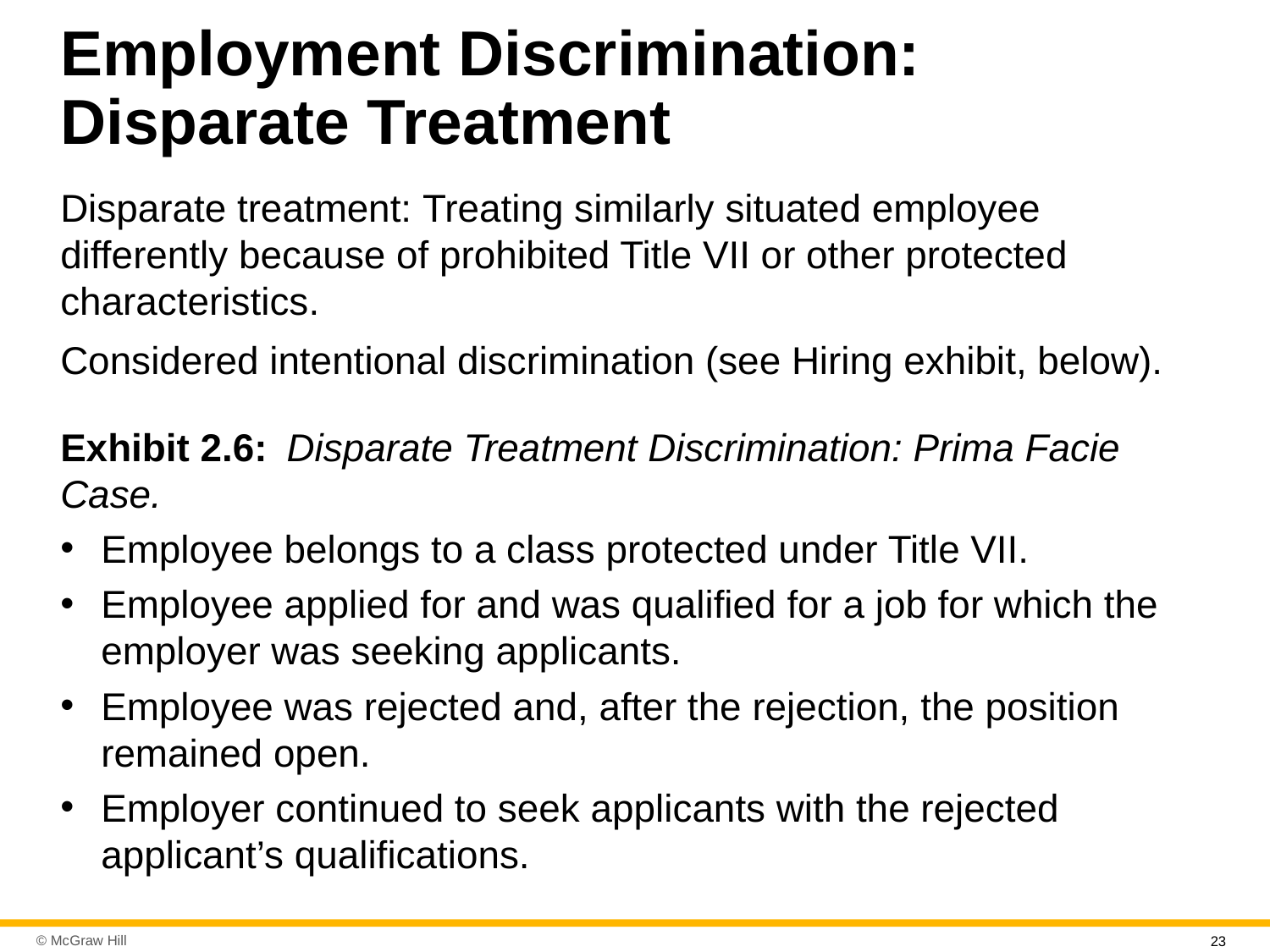

# Employment Discrimination: Disparate Treatment
Disparate treatment: Treating similarly situated employee differently because of prohibited Title VII or other protected characteristics.
Considered intentional discrimination (see Hiring exhibit, below).
Exhibit 2.6: Disparate Treatment Discrimination: Prima Facie Case.
Employee belongs to a class protected under Title VII.
Employee applied for and was qualified for a job for which the employer was seeking applicants.
Employee was rejected and, after the rejection, the position remained open.
Employer continued to seek applicants with the rejected applicant’s qualifications.
23